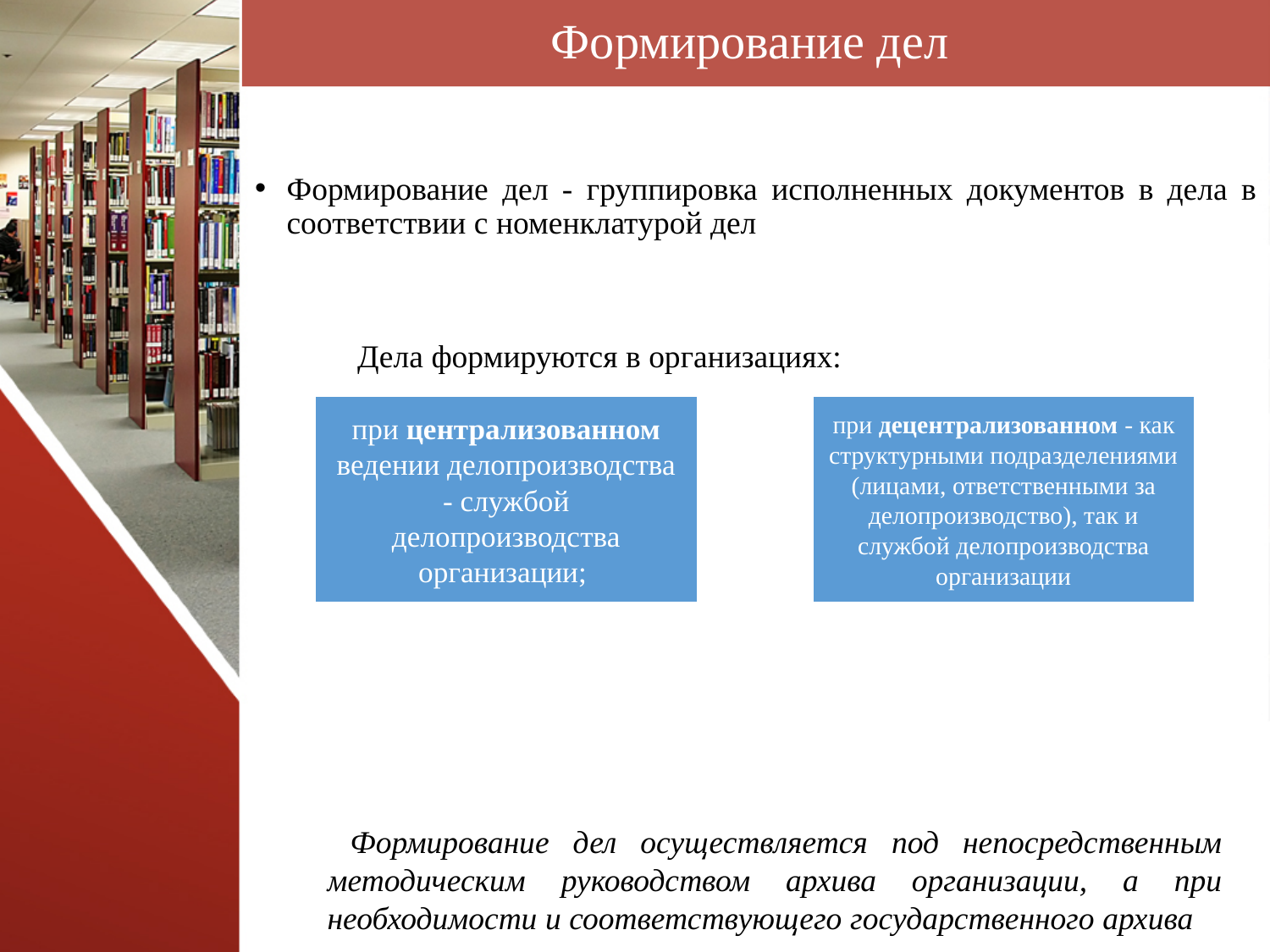

# Формирование дел
Формирование дел - группировка исполненных документов в дела в соответствии с номенклатурой дел

Дела формируются в организациях:
при централизованном ведении делопроизводства - службой делопроизводства организации;
при децентрализованном - как структурными подразделениями (лицами, ответственными за делопроизводство), так и службой делопроизводства организации
 Формирование дел осуществляется под непосредственным методическим руководством архива организации, а при необходимости и соответствующего государственного архива